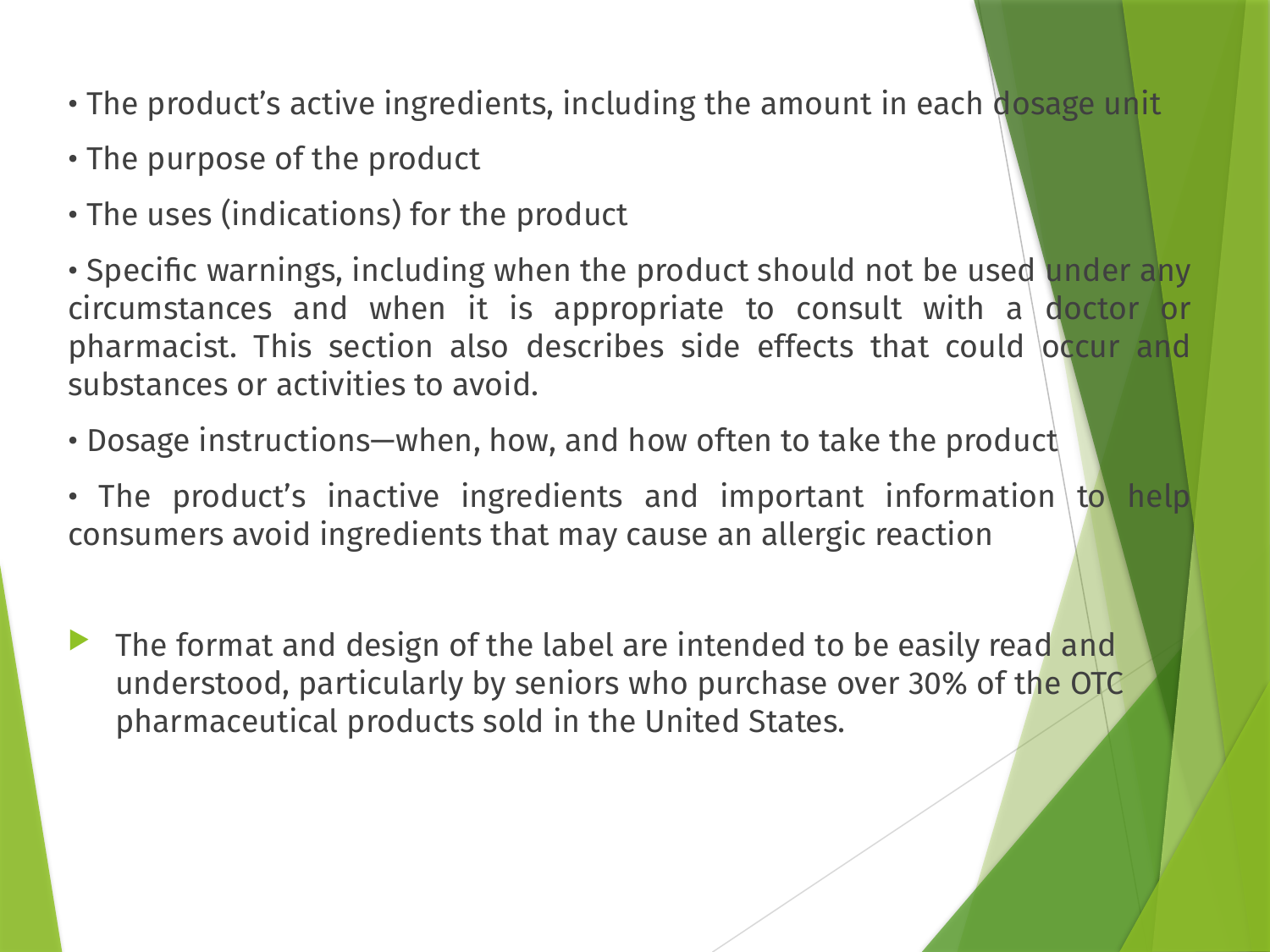

• The product’s active ingredients, including the amount in each dosage unit
• The purpose of the product
• The uses (indications) for the product
• Specific warnings, including when the product should not be used under any circumstances and when it is appropriate to consult with a doctor or pharmacist. This section also describes side effects that could occur and substances or activities to avoid.
• Dosage instructions—when, how, and how often to take the product
• The product’s inactive ingredients and important information to help consumers avoid ingredients that may cause an allergic reaction

The format and design of the label are intended to be easily read and understood, particularly by seniors who purchase over 30% of the OTC pharmaceutical products sold in the United States.